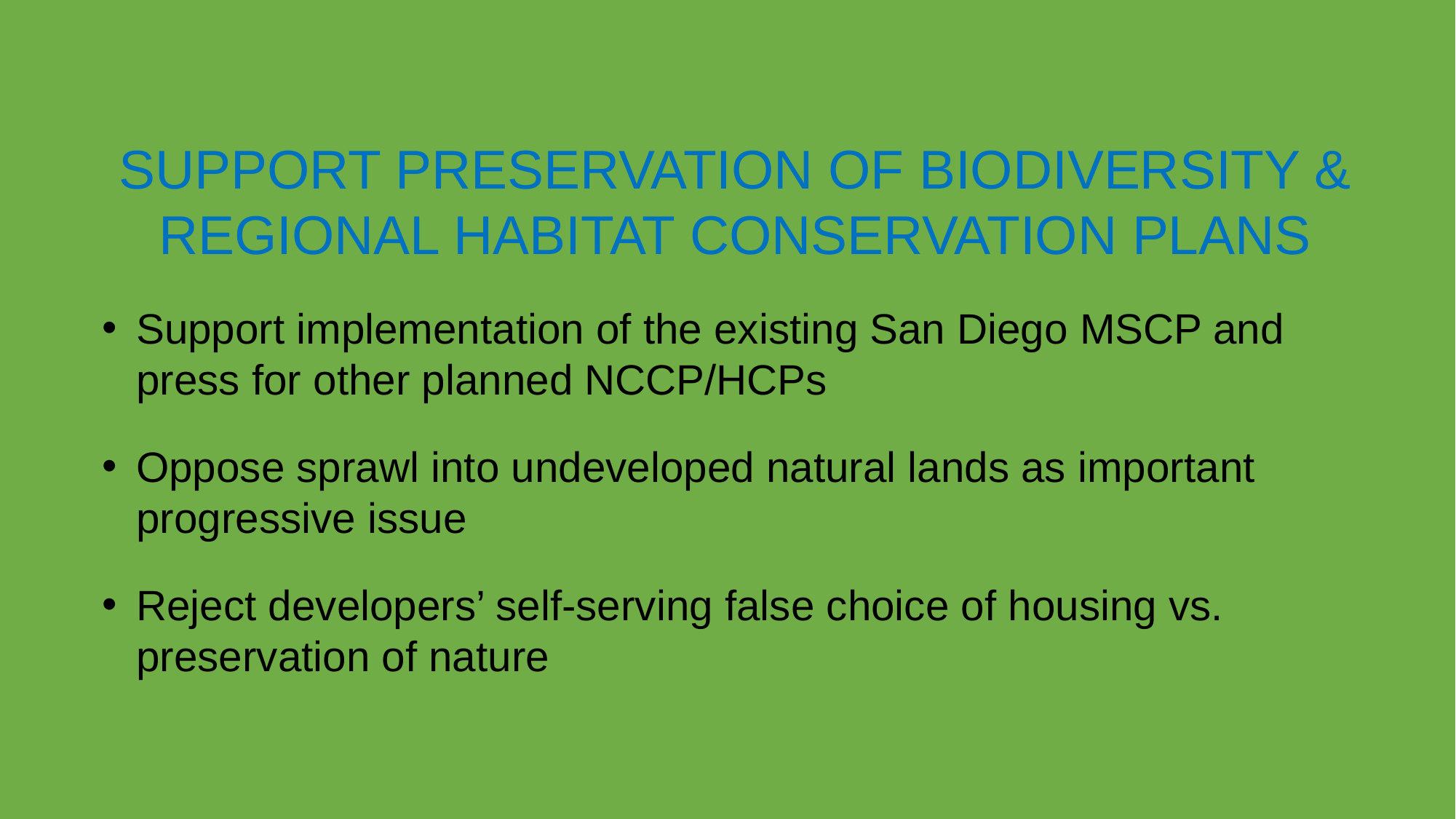

SUPPORT PRESERVATION OF BIODIVERSITY & REGIONAL HABITAT CONSERVATION PLANS
Support implementation of the existing San Diego MSCP and press for other planned NCCP/HCPs
Oppose sprawl into undeveloped natural lands as important progressive issue
Reject developers’ self-serving false choice of housing vs. preservation of nature